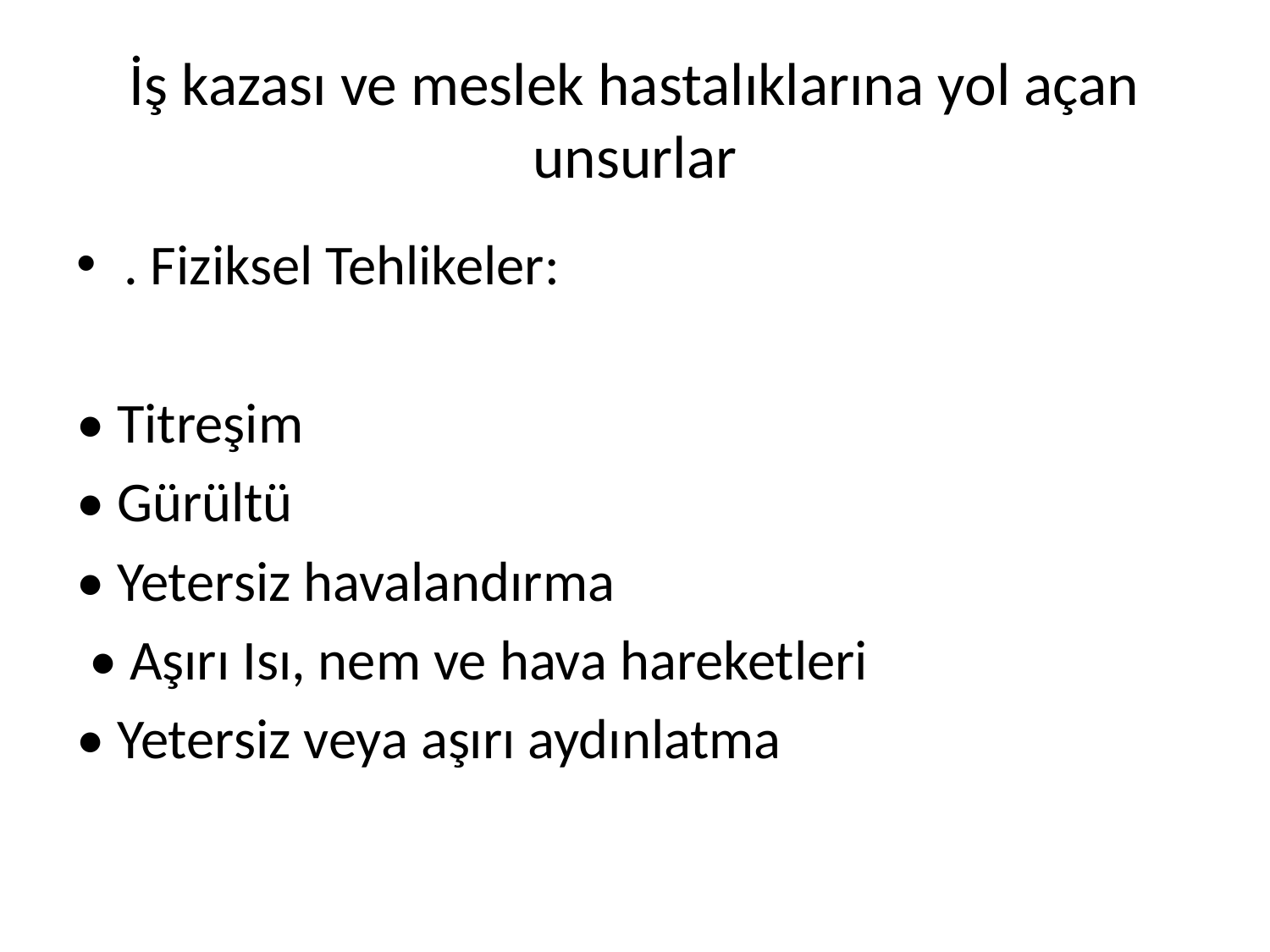

# İş kazası ve meslek hastalıklarına yol açan unsurlar
. Fiziksel Tehlikeler:

• Titreşim
• Gürültü
• Yetersiz havalandırma
 • Aşırı Isı, nem ve hava hareketleri
• Yetersiz veya aşırı aydınlatma